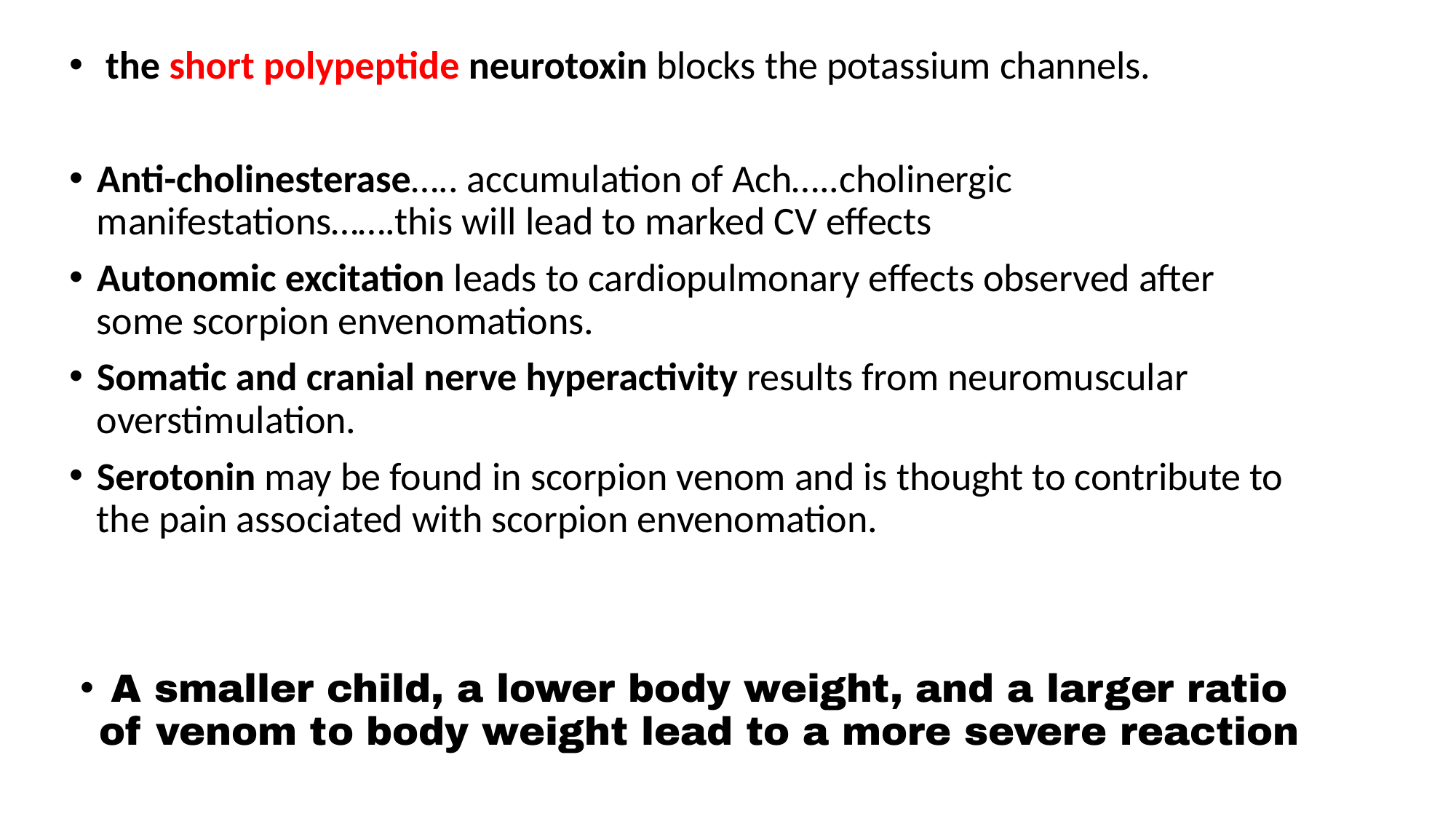

the short polypeptide neurotoxin blocks the potassium channels.

Anti-cholinesterase….. accumulation of Ach…..cholinergic manifestations…….this will lead to marked CV effects
Autonomic excitation leads to cardiopulmonary effects observed after some scorpion envenomations.
Somatic and cranial nerve hyperactivity results from neuromuscular overstimulation.
Serotonin may be found in scorpion venom and is thought to contribute to the pain associated with scorpion envenomation.

A smaller child, a lower body weight, and a larger ratio of venom to body weight lead to a more severe reaction